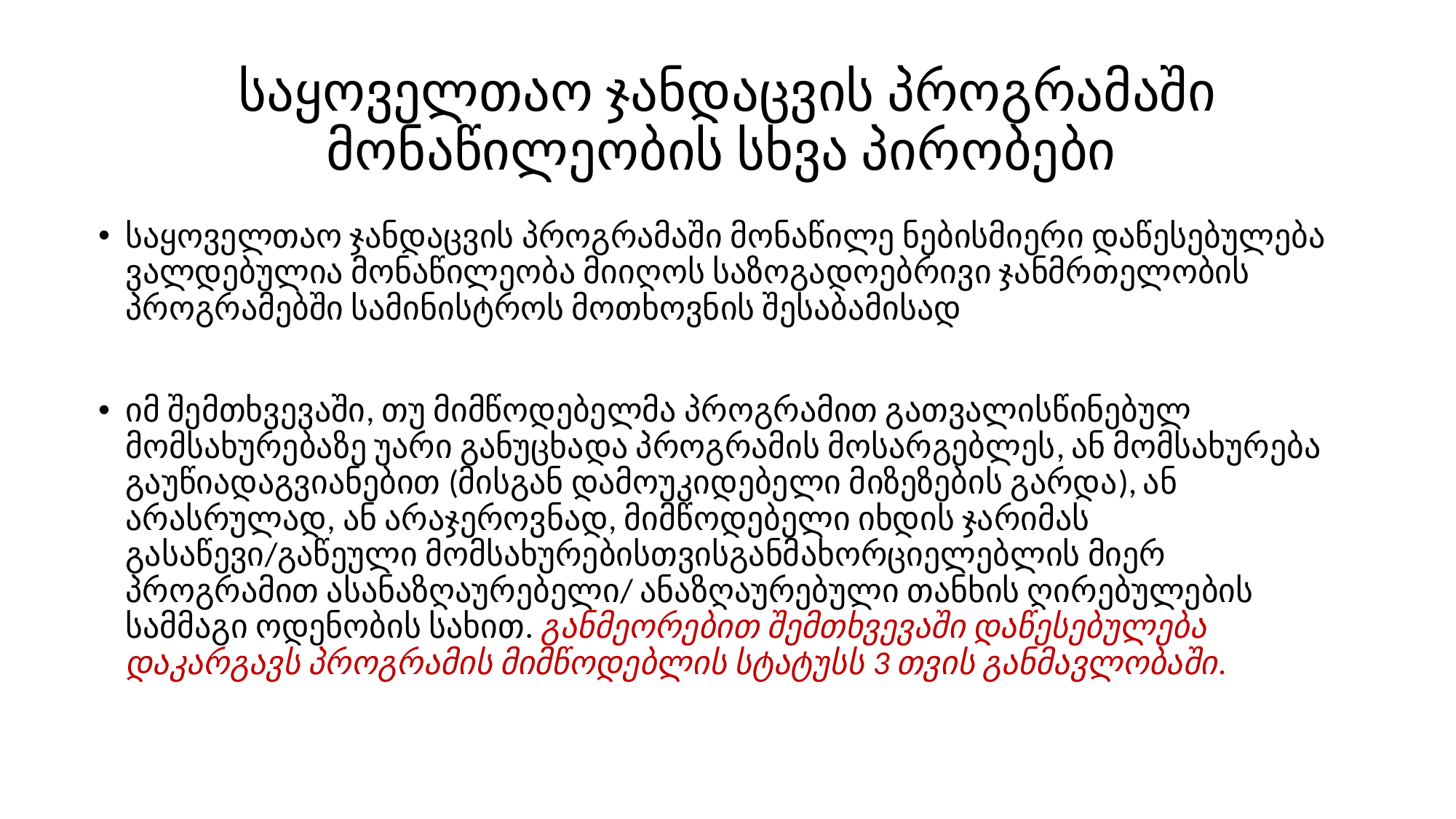

# საყოველთაო ჯანდაცვის პროგრამაში მონაწილეობის სხვა პირობები
საყოველთაო ჯანდაცვის პროგრამაში მონაწილე ნებისმიერი დაწესებულება ვალდებულია მონაწილეობა მიიღოს საზოგადოებრივი ჯანმრთელობის პროგრამებში სამინისტროს მოთხოვნის შესაბამისად

იმ შემთხვევაში, თუ მიმწოდებელმა პროგრამით გათვალისწინებულ მომსახურებაზე უარი განუცხადა პროგრამის მოსარგებლეს, ან მომსახურება გაუწიადაგვიანებით (მისგან დამოუკიდებელი მიზეზების გარდა), ან არასრულად, ან არაჯეროვნად, მიმწოდებელი იხდის ჯარიმას გასაწევი/გაწეული მომსახურებისთვისგანმახორციელებლის მიერ პროგრამით ასანაზღაურებელი/ ანაზღაურებული თანხის ღირებულების სამმაგი ოდენობის სახით. განმეორებით შემთხვევაში დაწესებულება დაკარგავს პროგრამის მიმწოდებლის სტატუსს 3 თვის განმავლობაში.